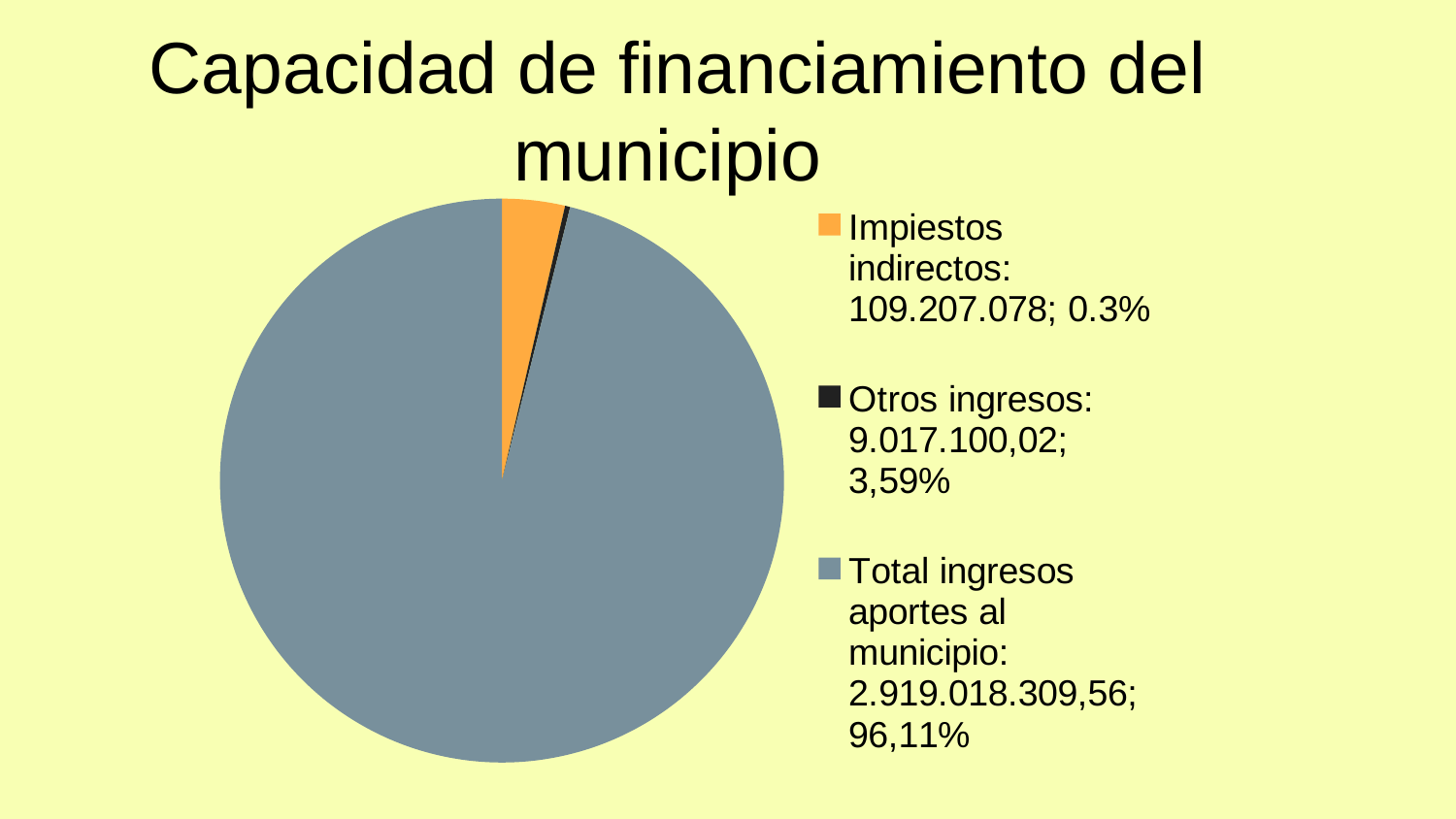

# Capacidad de financiamiento del municipio

### Chart

| Category | Ventas |
|---|---|
| Impiestos indirectos: 109.207.078; 0.3% | 109207078.0 |
| Otros ingresos: 9.017.100,02; 3,59% | 9017100.02 |
| Total ingresos aportes al municipio: 2.919.018.309,56; 96,11% | 2919018309.56 |